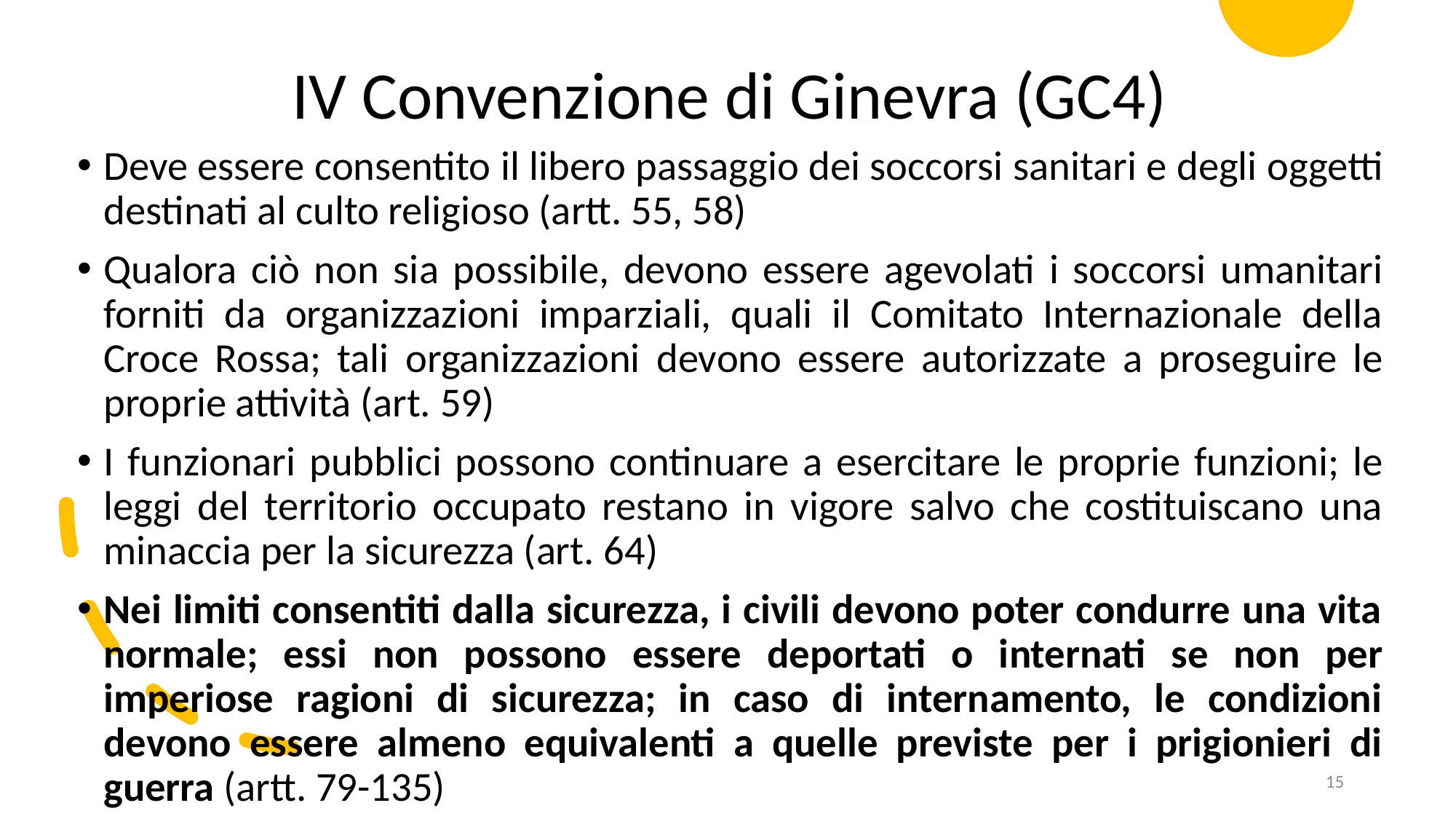

IV Convenzione di Ginevra (GC4)
Deve essere consentito il libero passaggio dei soccorsi sanitari e degli oggetti destinati al culto religioso (artt. 55, 58)
Qualora ciò non sia possibile, devono essere agevolati i soccorsi umanitari forniti da organizzazioni imparziali, quali il Comitato Internazionale della Croce Rossa; tali organizzazioni devono essere autorizzate a proseguire le proprie attività (art. 59)
I funzionari pubblici possono continuare a esercitare le proprie funzioni; le leggi del territorio occupato restano in vigore salvo che costituiscano una minaccia per la sicurezza (art. 64)
Nei limiti consentiti dalla sicurezza, i civili devono poter condurre una vita normale; essi non possono essere deportati o internati se non per imperiose ragioni di sicurezza; in caso di internamento, le condizioni devono essere almeno equivalenti a quelle previste per i prigionieri di guerra (artt. 79-135)

15